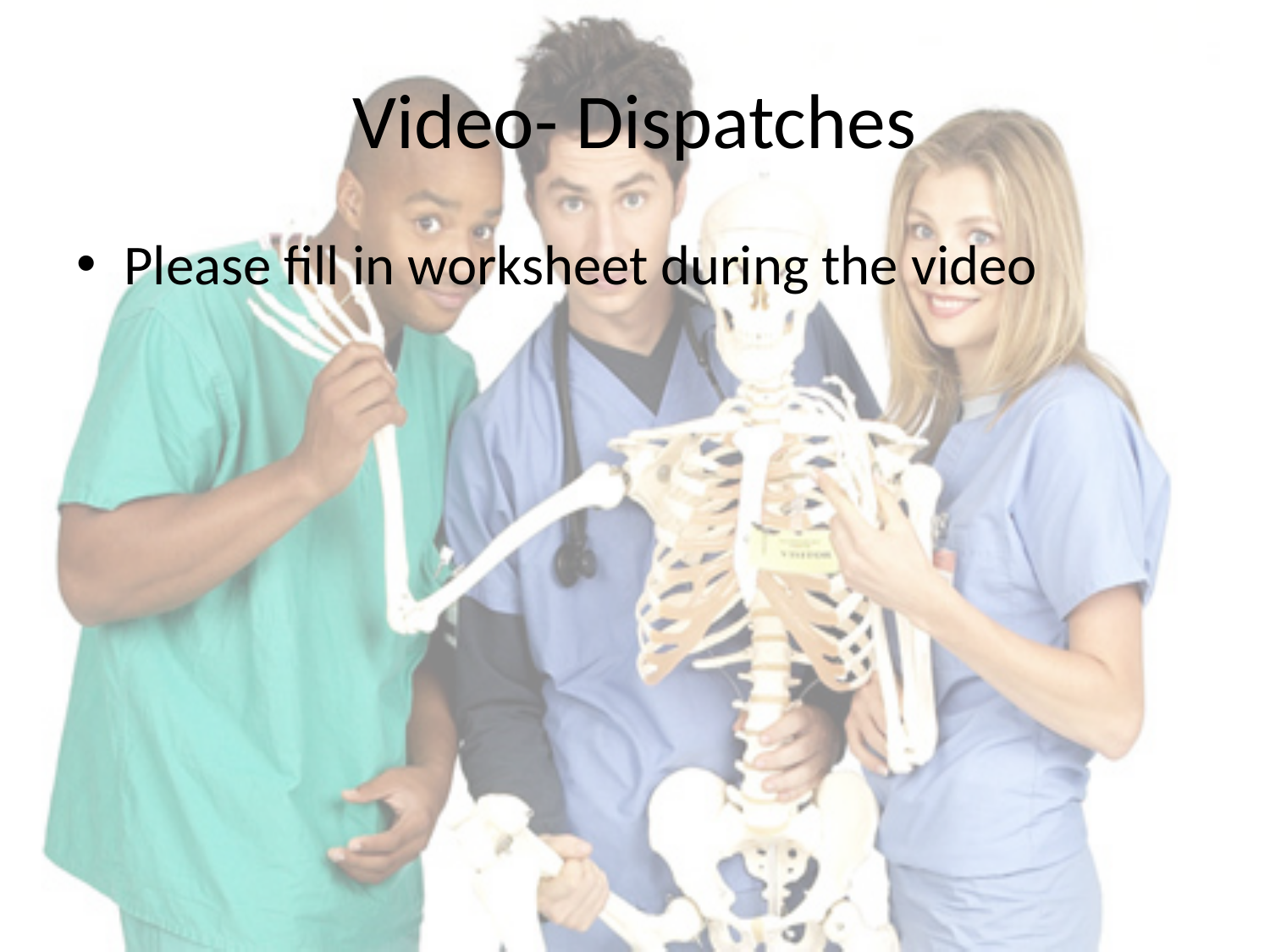

# Video- Dispatches
Please fill in worksheet during the video